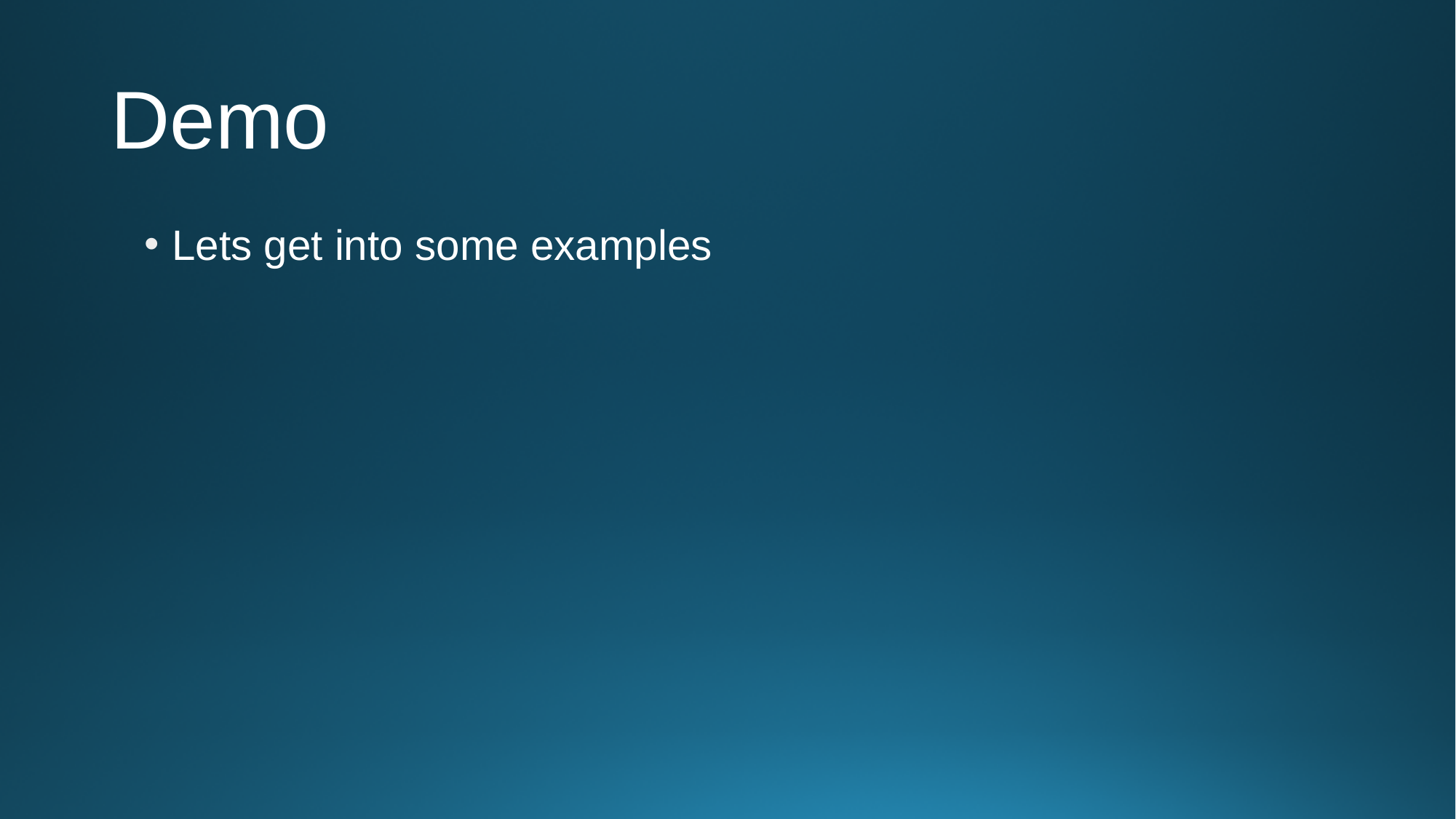

# Demo
Lets get into some examples